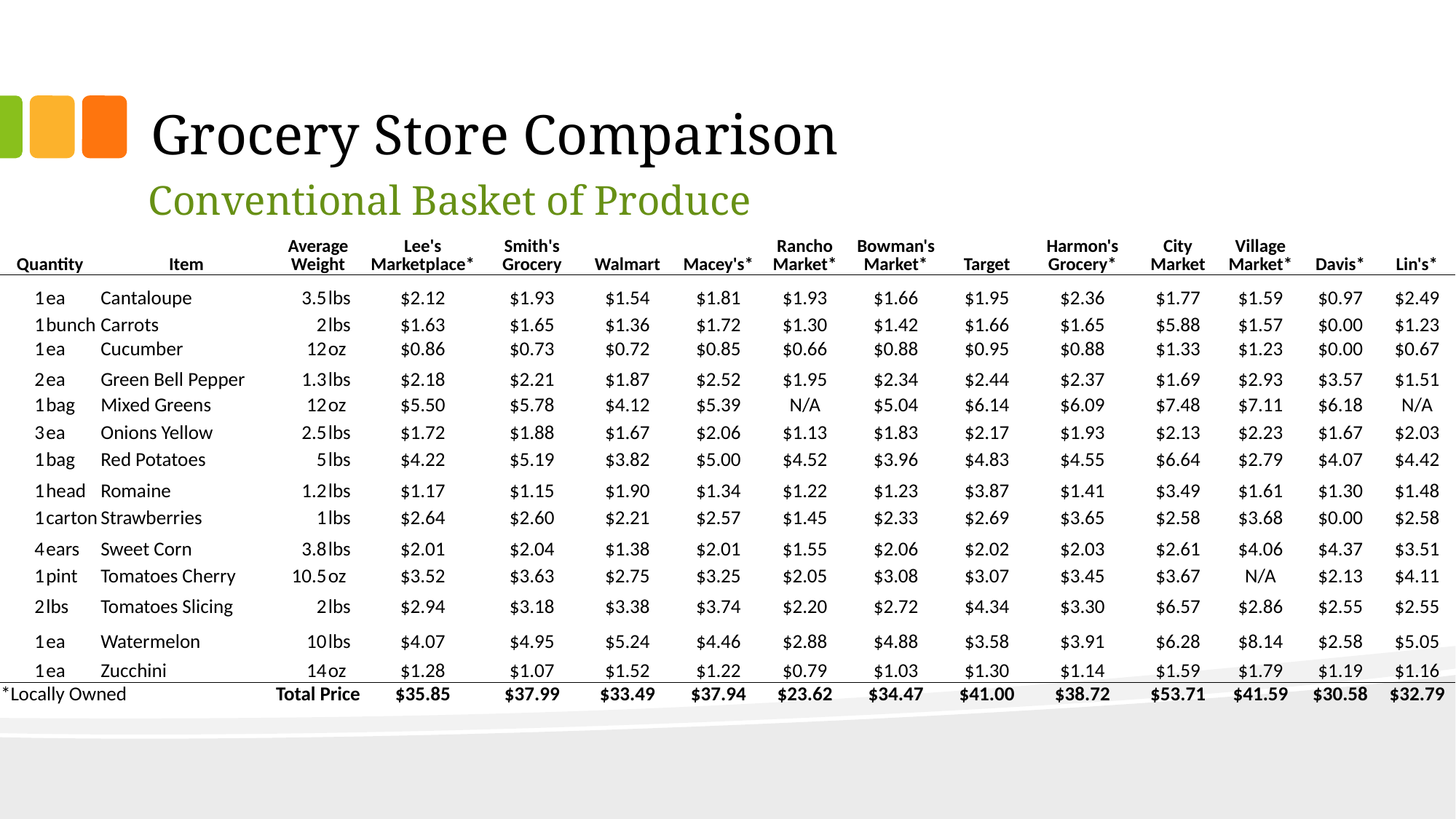

# Grocery Store Comparison
Conventional Basket of Produce
| Quantity |  | Item | Average Weight |  | Lee's Marketplace\* | Smith's Grocery | Walmart | Macey's\* | Rancho Market\* | Bowman's Market\* | Target | Harmon's Grocery\* | City Market | Village Market\* | Davis\* | Lin's\* |
| --- | --- | --- | --- | --- | --- | --- | --- | --- | --- | --- | --- | --- | --- | --- | --- | --- |
| 1 | ea | Cantaloupe | 3.5 | lbs | $2.12 | $1.93 | $1.54 | $1.81 | $1.93 | $1.66 | $1.95 | $2.36 | $1.77 | $1.59 | $0.97 | $2.49 |
| 1 | bunch | Carrots | 2 | lbs | $1.63 | $1.65 | $1.36 | $1.72 | $1.30 | $1.42 | $1.66 | $1.65 | $5.88 | $1.57 | $0.00 | $1.23 |
| 1 | ea | Cucumber | 12 | oz | $0.86 | $0.73 | $0.72 | $0.85 | $0.66 | $0.88 | $0.95 | $0.88 | $1.33 | $1.23 | $0.00 | $0.67 |
| 2 | ea | Green Bell Pepper | 1.3 | lbs | $2.18 | $2.21 | $1.87 | $2.52 | $1.95 | $2.34 | $2.44 | $2.37 | $1.69 | $2.93 | $3.57 | $1.51 |
| 1 | bag | Mixed Greens | 12 | oz | $5.50 | $5.78 | $4.12 | $5.39 | N/A | $5.04 | $6.14 | $6.09 | $7.48 | $7.11 | $6.18 | N/A |
| 3 | ea | Onions Yellow | 2.5 | lbs | $1.72 | $1.88 | $1.67 | $2.06 | $1.13 | $1.83 | $2.17 | $1.93 | $2.13 | $2.23 | $1.67 | $2.03 |
| 1 | bag | Red Potatoes | 5 | lbs | $4.22 | $5.19 | $3.82 | $5.00 | $4.52 | $3.96 | $4.83 | $4.55 | $6.64 | $2.79 | $4.07 | $4.42 |
| 1 | head | Romaine | 1.2 | lbs | $1.17 | $1.15 | $1.90 | $1.34 | $1.22 | $1.23 | $3.87 | $1.41 | $3.49 | $1.61 | $1.30 | $1.48 |
| 1 | carton | Strawberries | 1 | lbs | $2.64 | $2.60 | $2.21 | $2.57 | $1.45 | $2.33 | $2.69 | $3.65 | $2.58 | $3.68 | $0.00 | $2.58 |
| 4 | ears | Sweet Corn | 3.8 | lbs | $2.01 | $2.04 | $1.38 | $2.01 | $1.55 | $2.06 | $2.02 | $2.03 | $2.61 | $4.06 | $4.37 | $3.51 |
| 1 | pint | Tomatoes Cherry | 10.5 | oz | $3.52 | $3.63 | $2.75 | $3.25 | $2.05 | $3.08 | $3.07 | $3.45 | $3.67 | N/A | $2.13 | $4.11 |
| 2 | lbs | Tomatoes Slicing | 2 | lbs | $2.94 | $3.18 | $3.38 | $3.74 | $2.20 | $2.72 | $4.34 | $3.30 | $6.57 | $2.86 | $2.55 | $2.55 |
| 1 | ea | Watermelon | 10 | lbs | $4.07 | $4.95 | $5.24 | $4.46 | $2.88 | $4.88 | $3.58 | $3.91 | $6.28 | $8.14 | $2.58 | $5.05 |
| 1 | ea | Zucchini | 14 | oz | $1.28 | $1.07 | $1.52 | $1.22 | $0.79 | $1.03 | $1.30 | $1.14 | $1.59 | $1.79 | $1.19 | $1.16 |
| \*Locally Owned |  |  | Total Price |  | $35.85 | $37.99 | $33.49 | $37.94 | $23.62 | $34.47 | $41.00 | $38.72 | $53.71 | $41.59 | $30.58 | $32.79 |